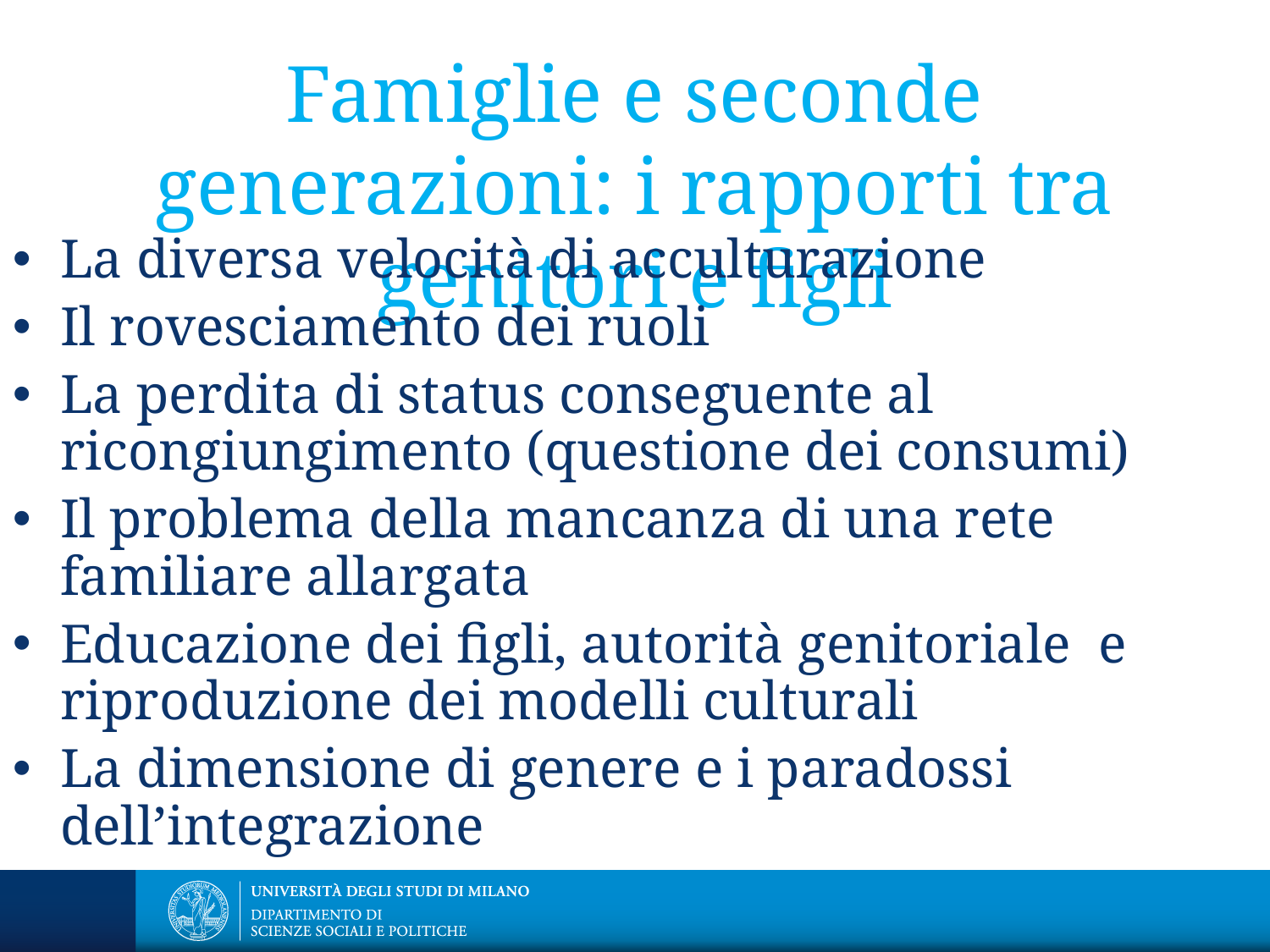

# Famiglie e seconde generazioni: i rapporti tra genitori e figli
La diversa velocità di acculturazione
Il rovesciamento dei ruoli
La perdita di status conseguente al ricongiungimento (questione dei consumi)
Il problema della mancanza di una rete familiare allargata
Educazione dei figli, autorità genitoriale  e riproduzione dei modelli culturali
La dimensione di genere e i paradossi dell’integrazione